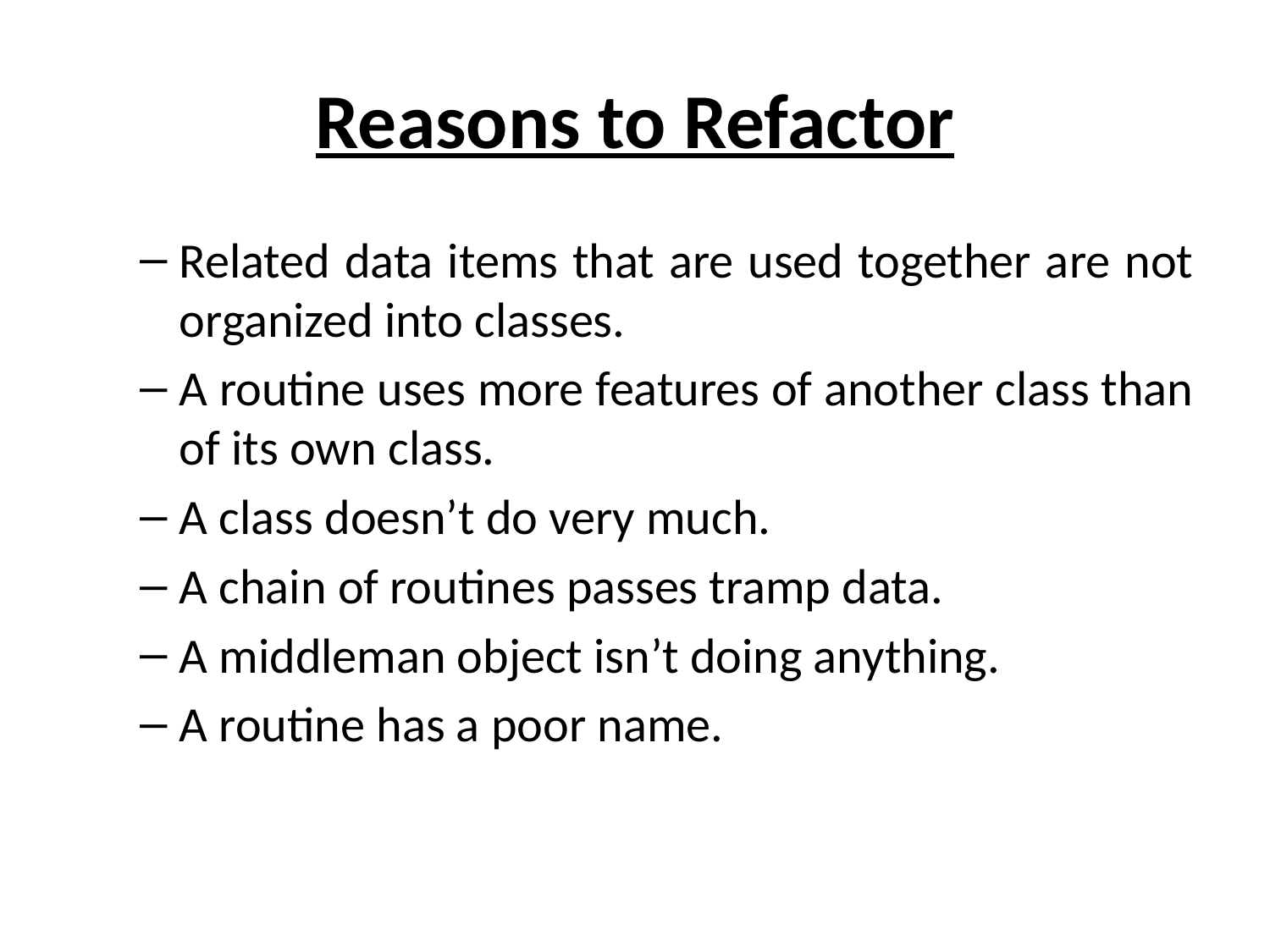

# Reasons to Refactor
Related data items that are used together are not organized into classes.
A routine uses more features of another class than of its own class.
A class doesn’t do very much.
A chain of routines passes tramp data.
A middleman object isn’t doing anything.
A routine has a poor name.